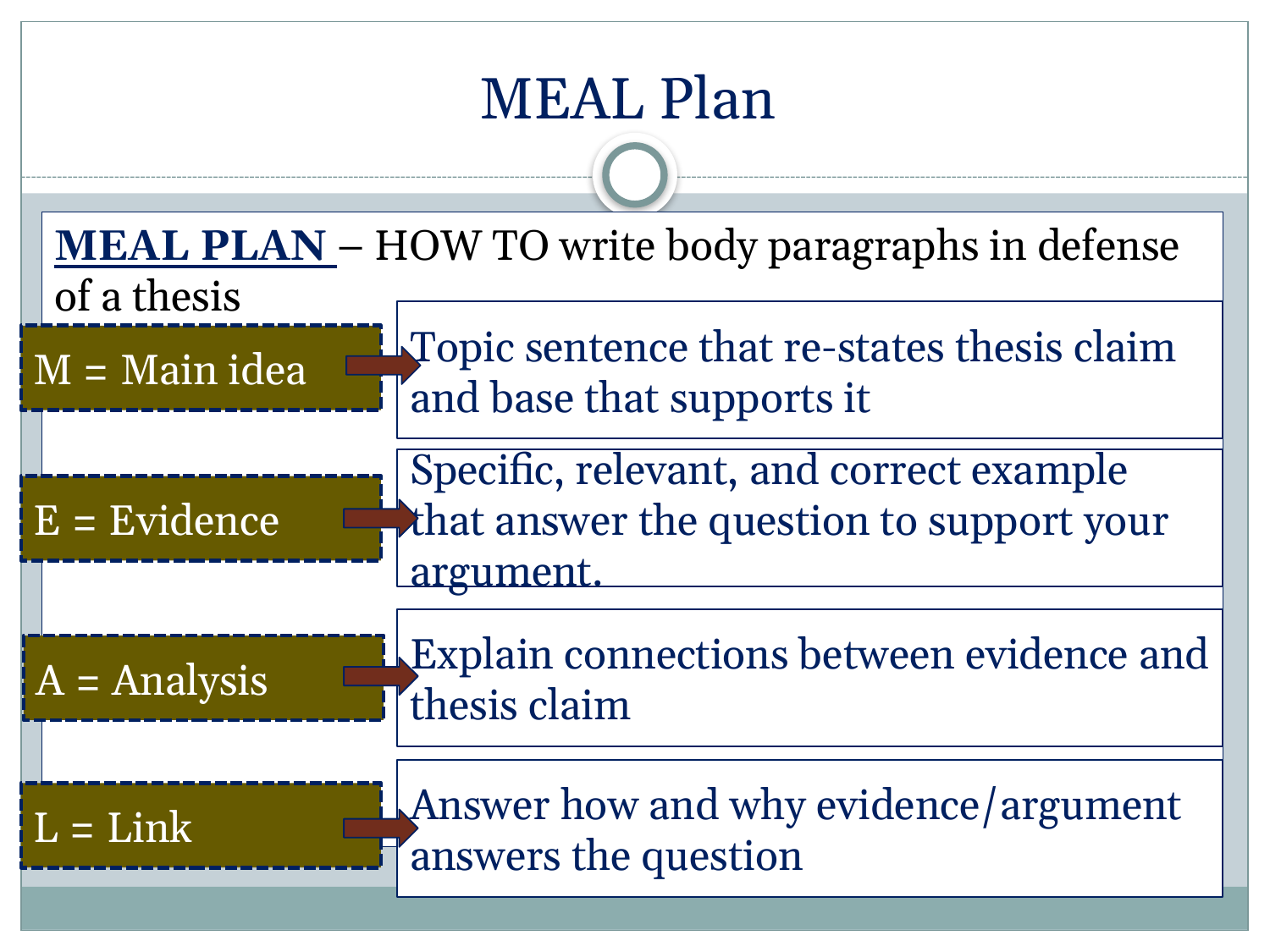

# MEAL Plan
MEAL PLAN – HOW TO write body paragraphs in defense of a thesis

Topic sentence that re-states thesis claim and base that supports it
M = Main idea

Specific, relevant, and correct example that answer the question to support your
argument.
E = Evidence

Explain connections between evidence and thesis claim
A = Analysis

Answer how and why evidence/argument answers the question
L = Link